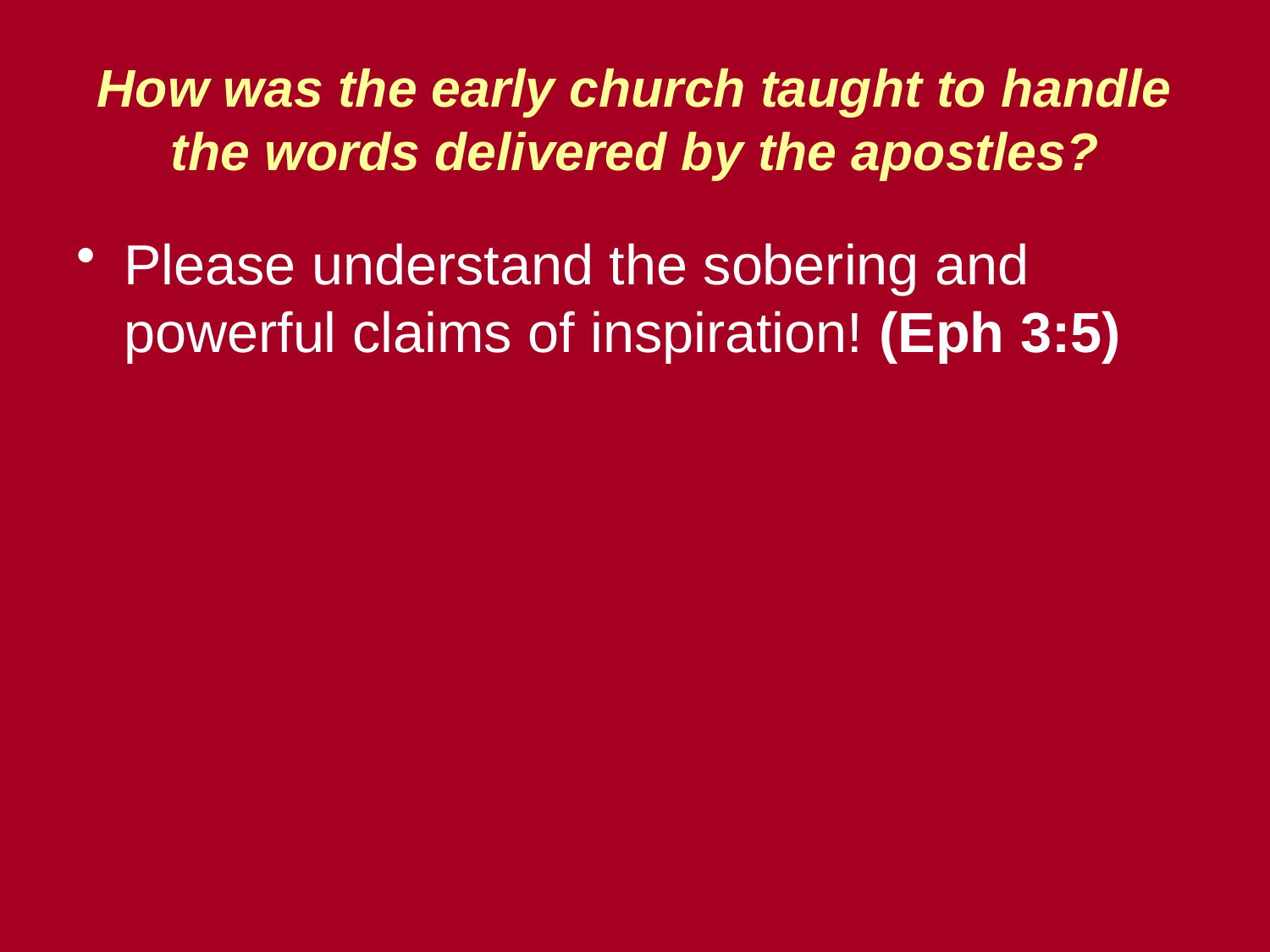

# How was the early church taught to handle the words delivered by the apostles?
Please understand the sobering and powerful claims of inspiration! (Eph 3:5)